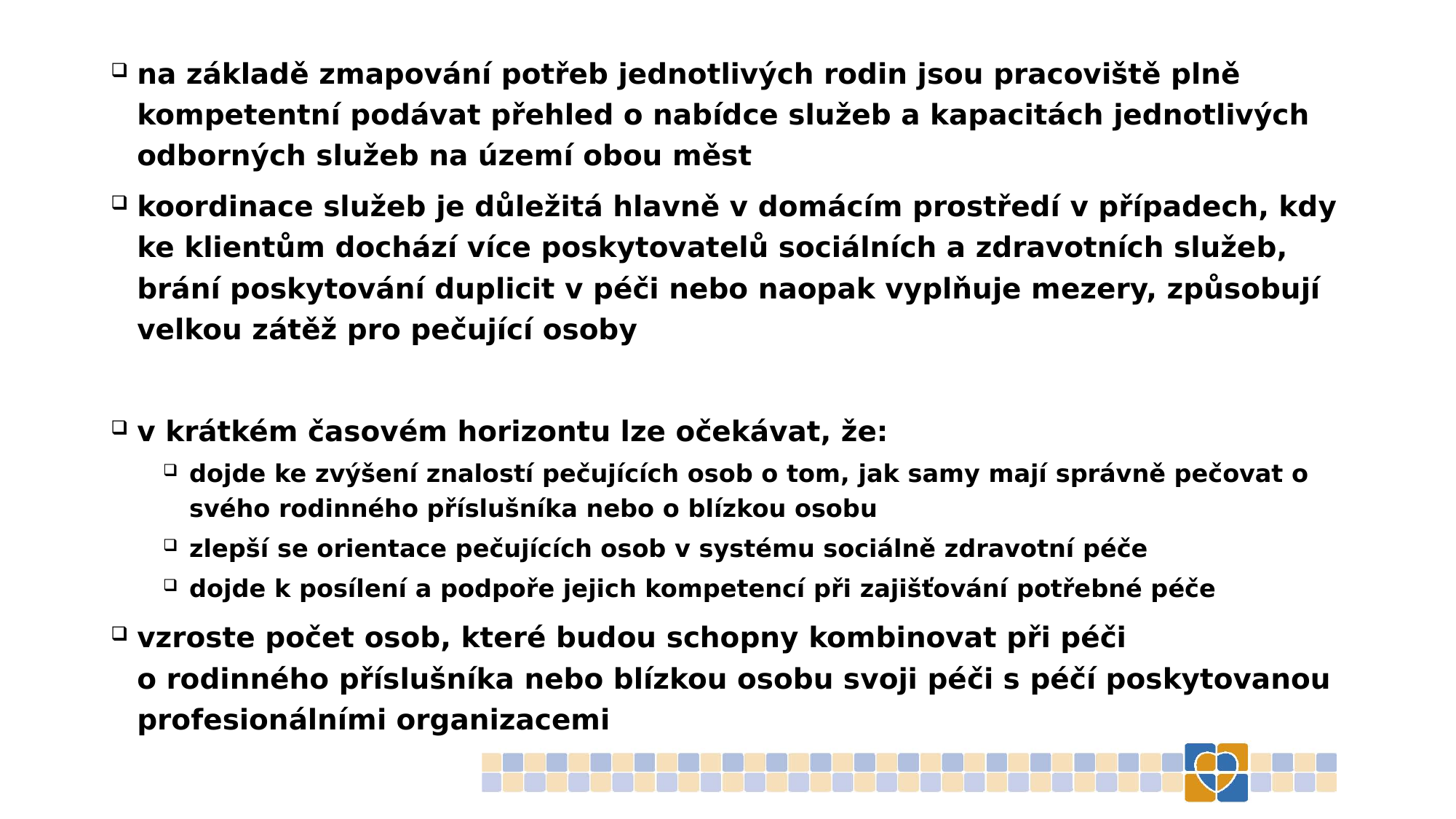

#
na základě zmapování potřeb jednotlivých rodin jsou pracoviště plně kompetentní podávat přehled o nabídce služeb a kapacitách jednotlivých odborných služeb na území obou měst
koordinace služeb je důležitá hlavně v domácím prostředí v případech, kdy ke klientům dochází více poskytovatelů sociálních a zdravotních služeb, brání poskytování duplicit v péči nebo naopak vyplňuje mezery, způsobují velkou zátěž pro pečující osoby

v krátkém časovém horizontu lze očekávat, že:
dojde ke zvýšení znalostí pečujících osob o tom, jak samy mají správně pečovat o svého rodinného příslušníka nebo o blízkou osobu
zlepší se orientace pečujících osob v systému sociálně zdravotní péče
dojde k posílení a podpoře jejich kompetencí při zajišťování potřebné péče
vzroste počet osob, které budou schopny kombinovat při péči                      o rodinného příslušníka nebo blízkou osobu svoji péči s péčí poskytovanou profesionálními organizacemi